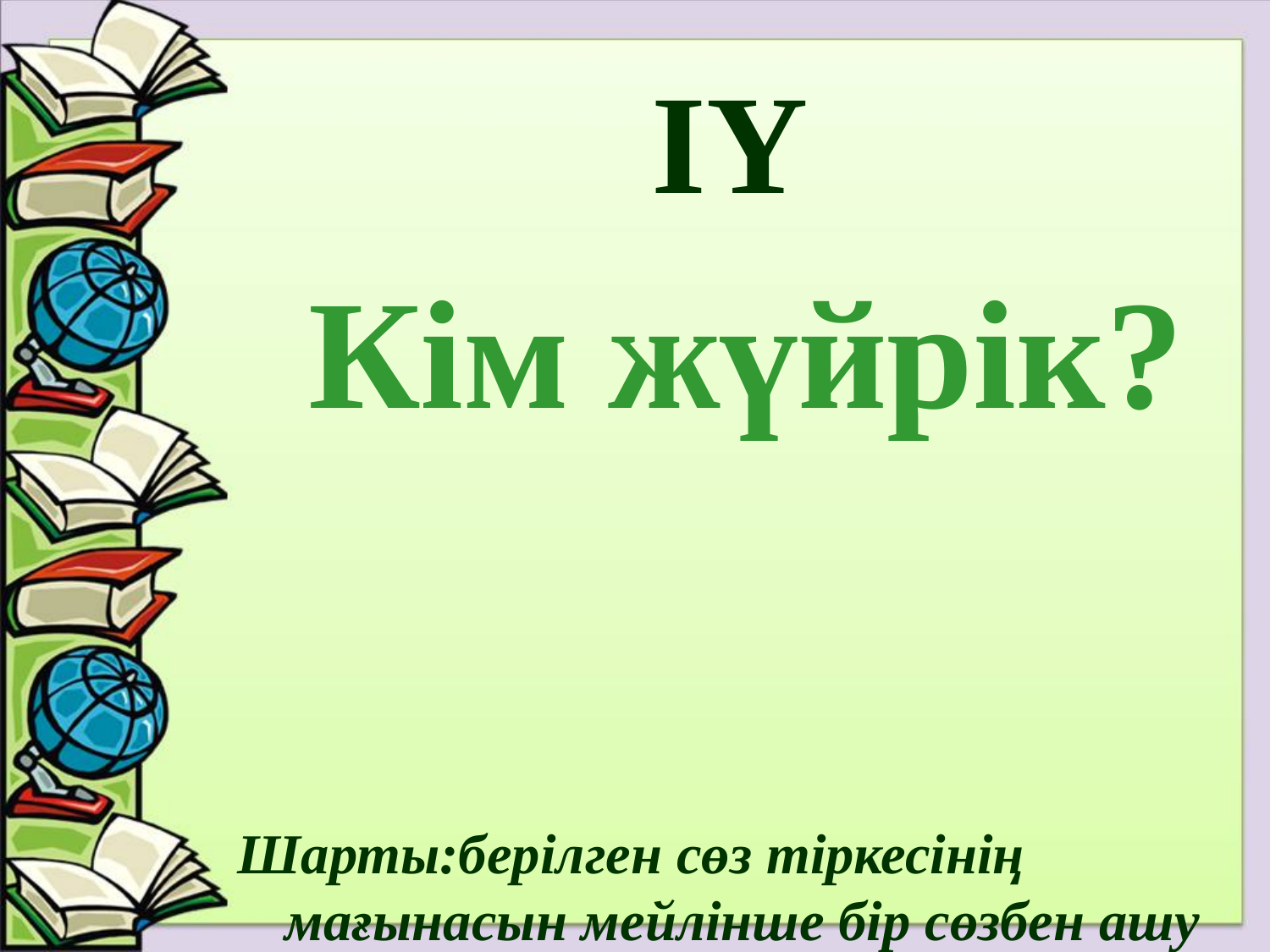

IY
  Кім жүйрік?

Шарты:берілген сөз тіркесінің мағынасын мейлінше бір сөзбен ашу